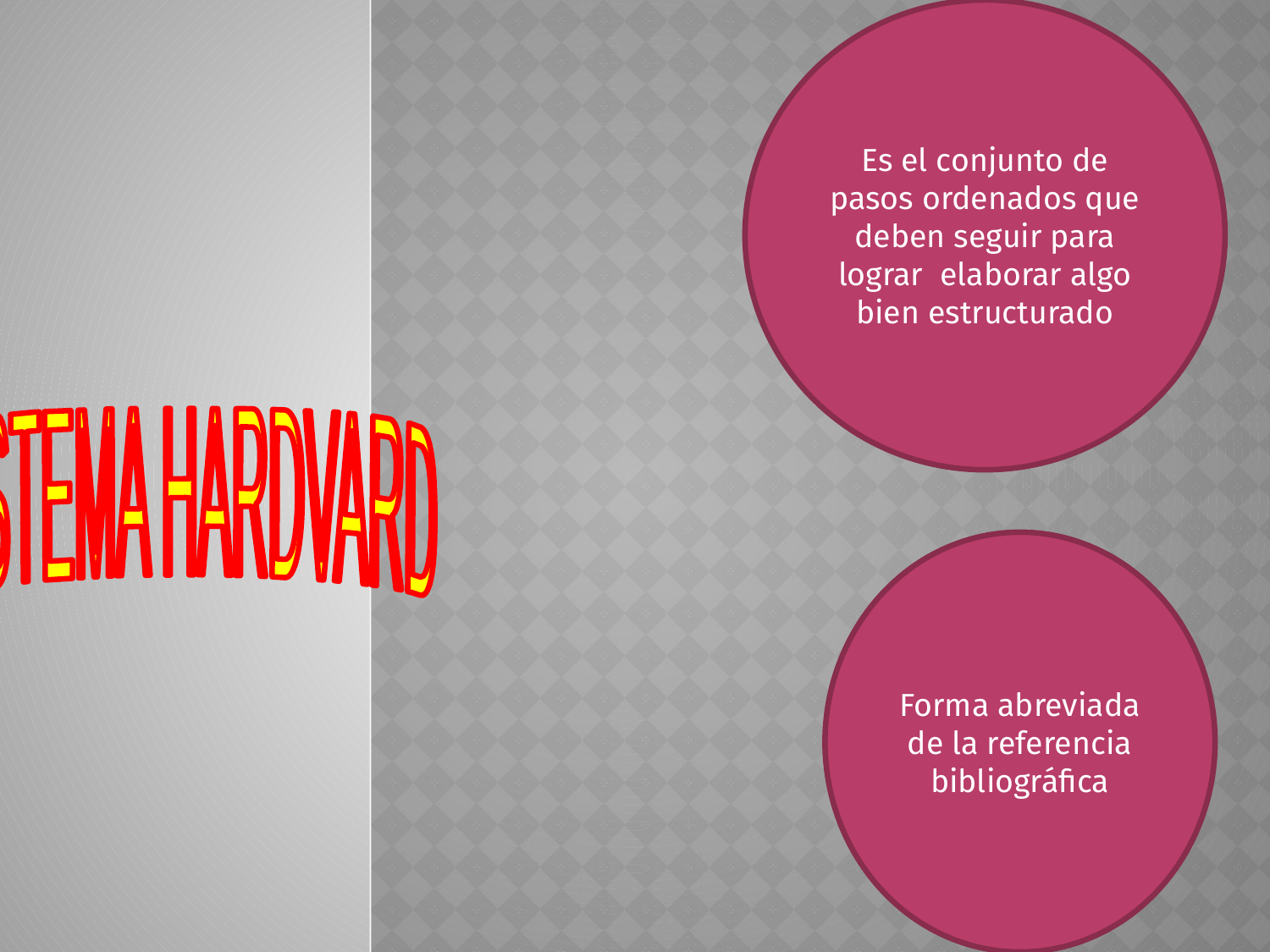

Es el conjunto de pasos ordenados que deben seguir para lograr  elaborar algo bien estructurado
SISTEMA HARDVARD
Forma abreviada de la referencia bibliográfica